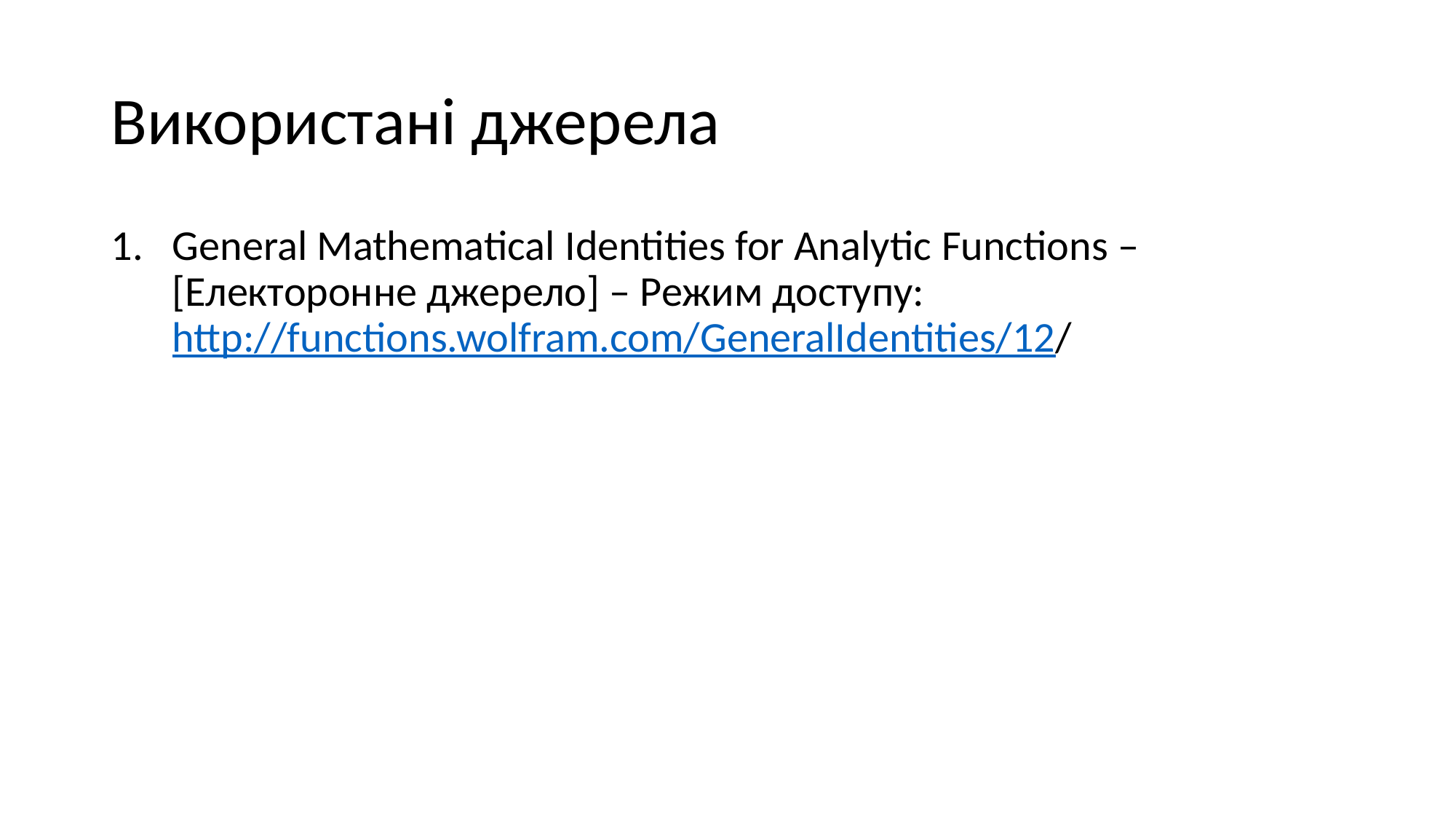

# Використані джерела
General Mathematical Identities for Analytic Functions – [Електоронне джерело] – Режим доступу: http://functions.wolfram.com/GeneralIdentities/12/